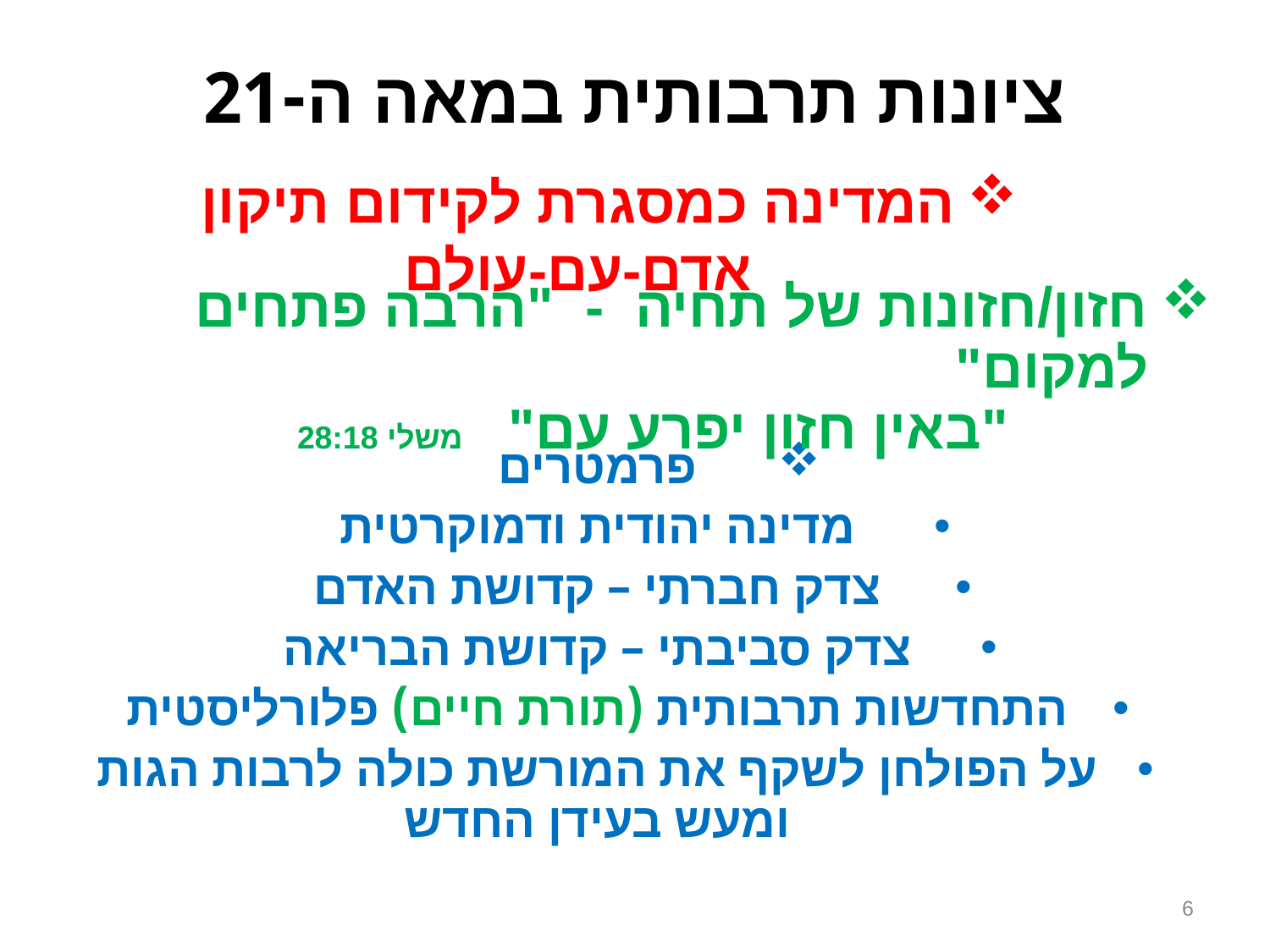

# ציונות תרבותית במאה ה-21
המדינה כמסגרת לקידום תיקון אדם-עם-עולם
חזון/חזונות של תחיה  -  "הרבה פתחים למקום"
             "באין חזון יפרע עם"   משלי 28:18
פרמטרים
מדינה יהודית ודמוקרטית
צדק חברתי – קדושת האדם
צדק סביבתי – קדושת הבריאה
התחדשות תרבותית (תורת חיים) פלורליסטית
על הפולחן לשקף את המורשת כולה לרבות הגות ומעש בעידן החדש

6